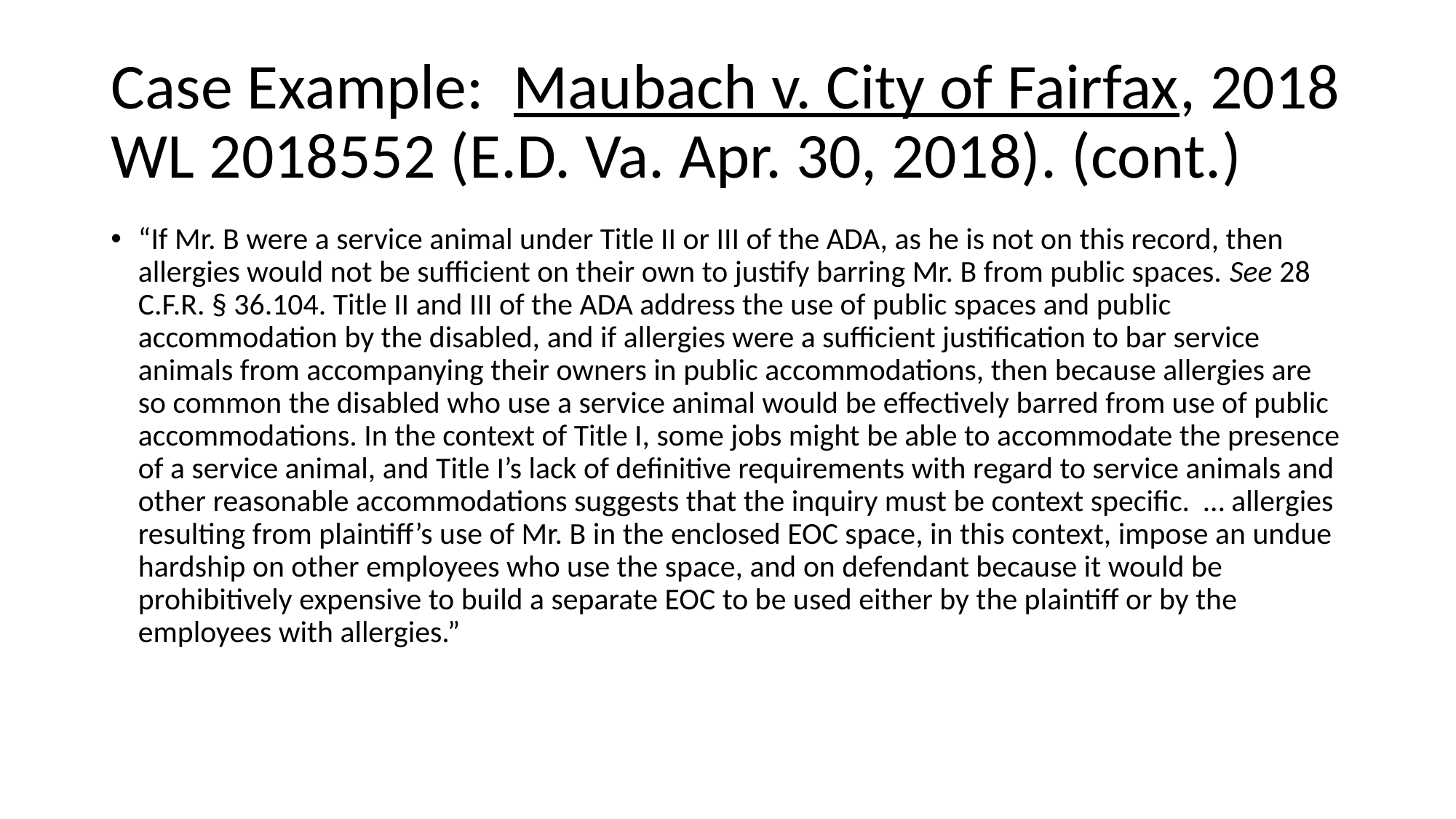

# Case Example:  Maubach v. City of Fairfax, 2018 WL 2018552 (E.D. Va. Apr. 30, 2018). (cont.)
“If Mr. B were a service animal under Title II or III of the ADA, as he is not on this record, then allergies would not be sufficient on their own to justify barring Mr. B from public spaces. See 28 C.F.R. § 36.104. Title II and III of the ADA address the use of public spaces and public accommodation by the disabled, and if allergies were a sufficient justification to bar service animals from accompanying their owners in public accommodations, then because allergies are so common the disabled who use a service animal would be effectively barred from use of public accommodations. In the context of Title I, some jobs might be able to accommodate the presence of a service animal, and Title I’s lack of definitive requirements with regard to service animals and other reasonable accommodations suggests that the inquiry must be context specific.  … allergies resulting from plaintiff’s use of Mr. B in the enclosed EOC space, in this context, impose an undue hardship on other employees who use the space, and on defendant because it would be prohibitively expensive to build a separate EOC to be used either by the plaintiff or by the employees with allergies.”